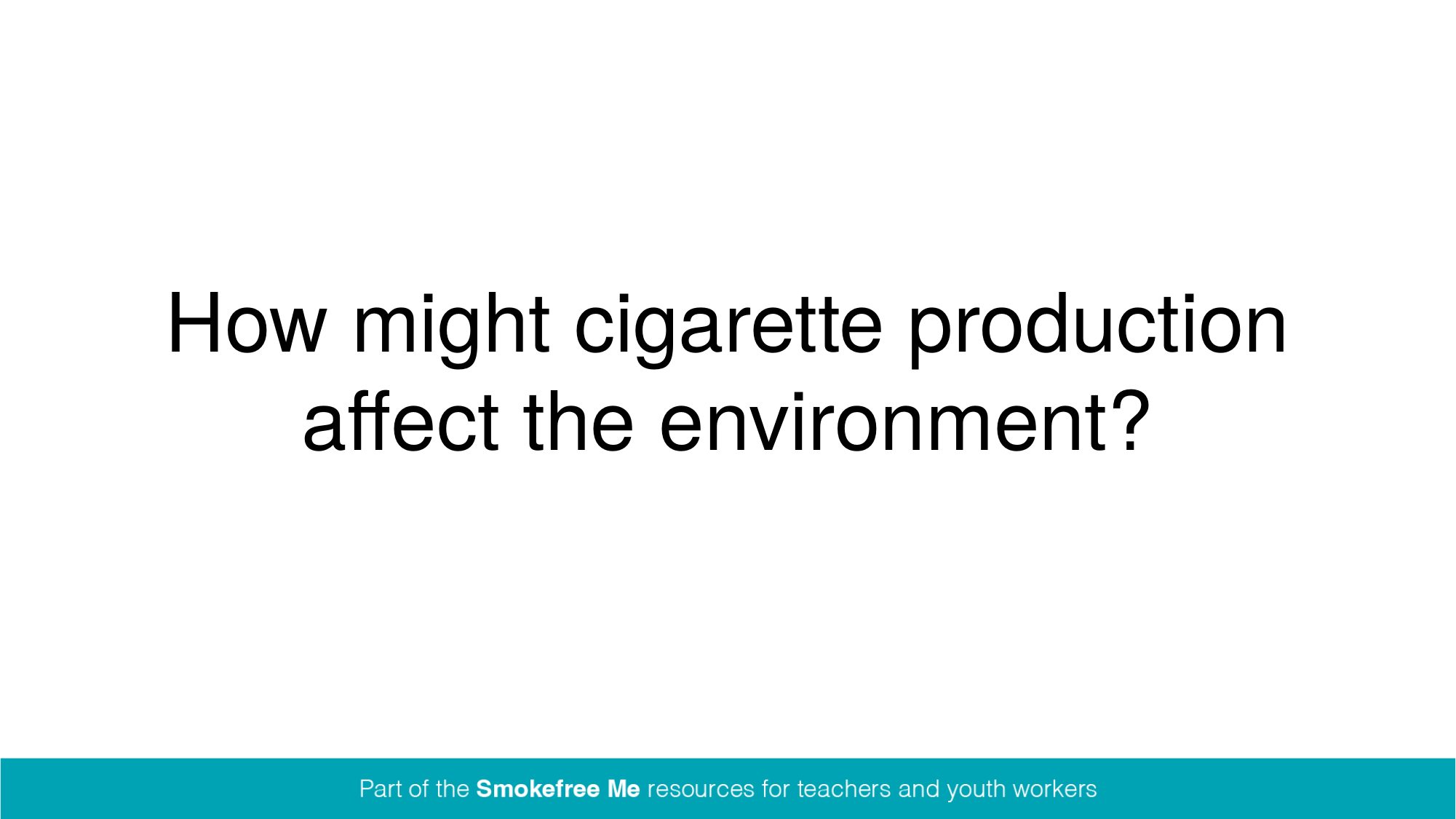

# How might cigarette production affect the environment?